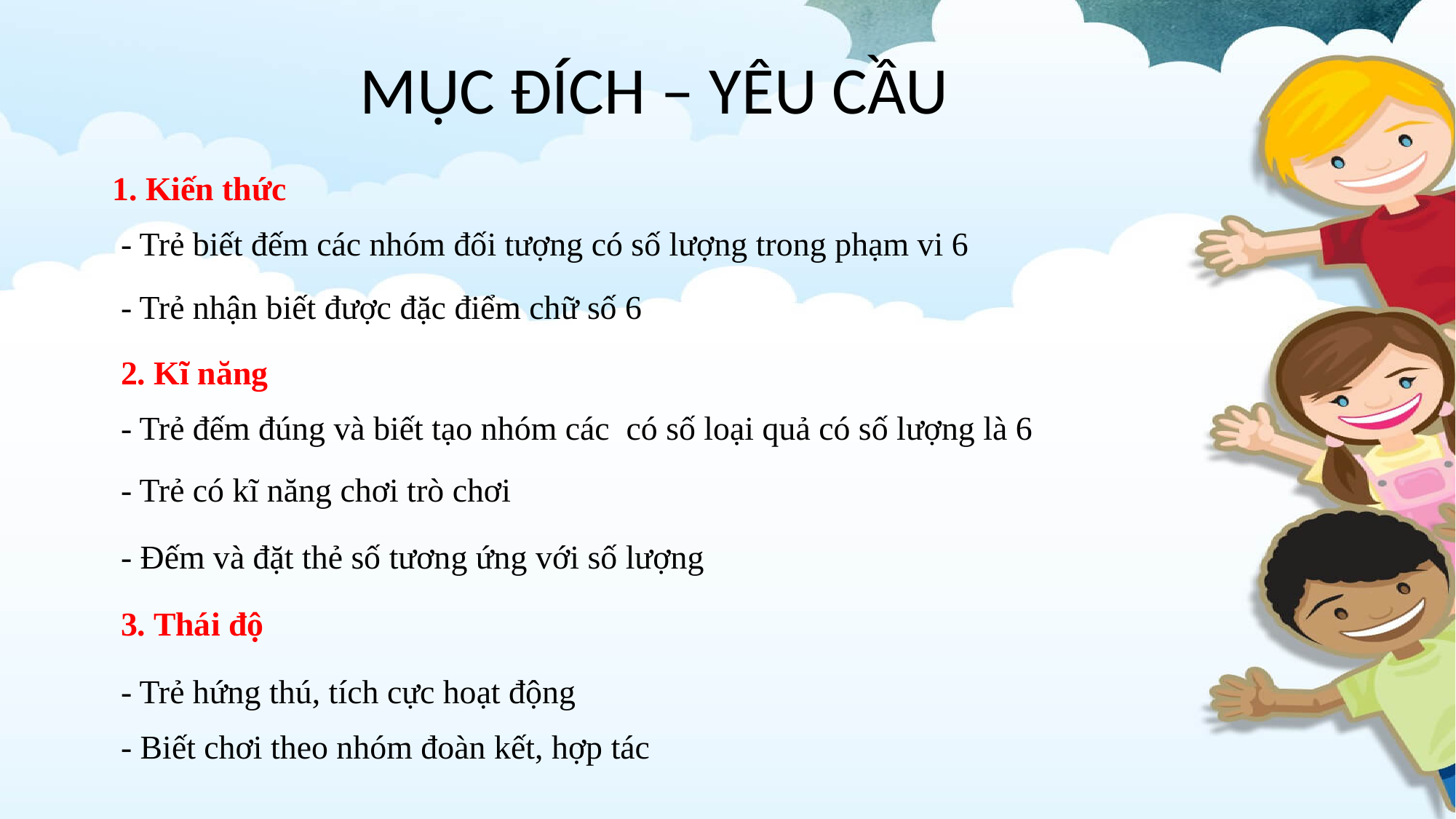

# MỤC ĐÍCH – YÊU CẦU
1. Kiến thức
- Trẻ biết đếm các nhóm đối tượng có số lượng trong phạm vi 6
- Trẻ nhận biết được đặc điểm chữ số 6
2. Kĩ năng
- Trẻ đếm đúng và biết tạo nhóm các  có số loại quả có số lượng là 6
- Trẻ có kĩ năng chơi trò chơi
- Đếm và đặt thẻ số tương ứng với số lượng
3. Thái độ
- Trẻ hứng thú, tích cực hoạt động
- Biết chơi theo nhóm đoàn kết, hợp tác